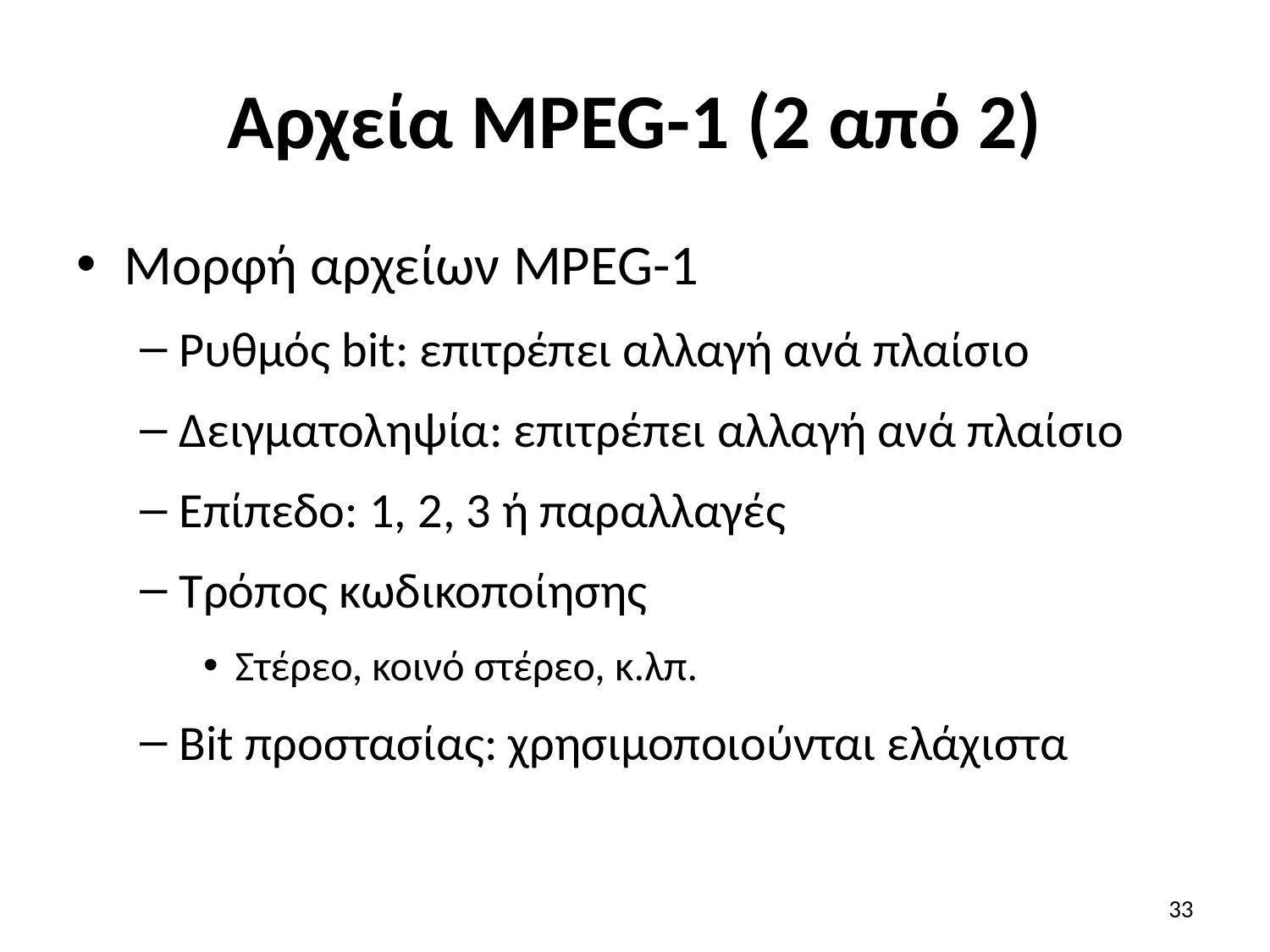

# Αρχεία MPEG-1 (2 από 2)
Μορφή αρχείων MPEG-1
Ρυθμός bit: επιτρέπει αλλαγή ανά πλαίσιο
Δειγματοληψία: επιτρέπει αλλαγή ανά πλαίσιο
Επίπεδο: 1, 2, 3 ή παραλλαγές
Τρόπος κωδικοποίησης
Στέρεο, κοινό στέρεο, κ.λπ.
Bit προστασίας: χρησιμοποιούνται ελάχιστα

33